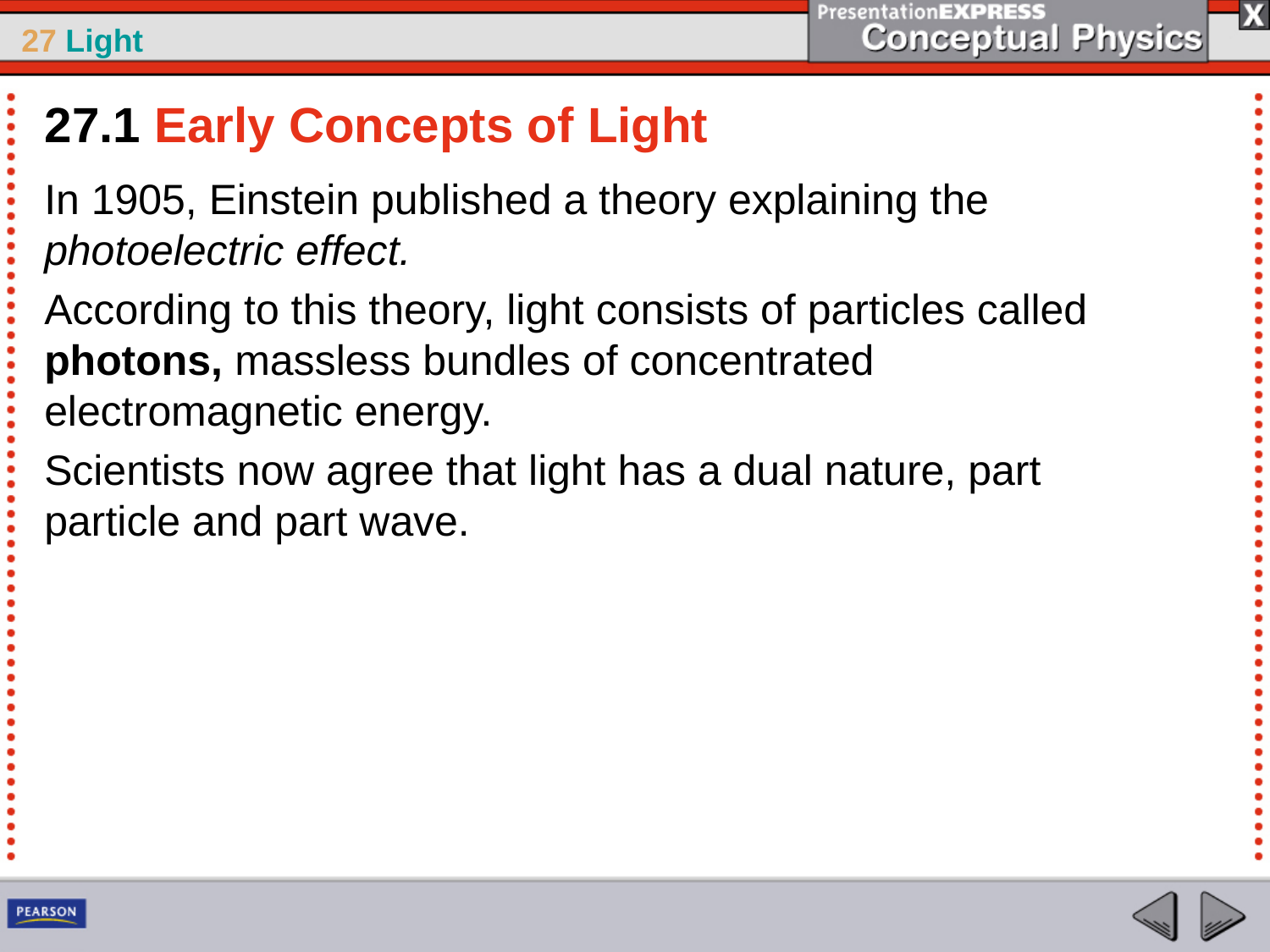

27.1 Early Concepts of Light
In 1905, Einstein published a theory explaining the
photoelectric effect.
According to this theory, light consists of particles called photons, massless bundles of concentrated electromagnetic energy.
Scientists now agree that light has a dual nature, part particle and part wave.